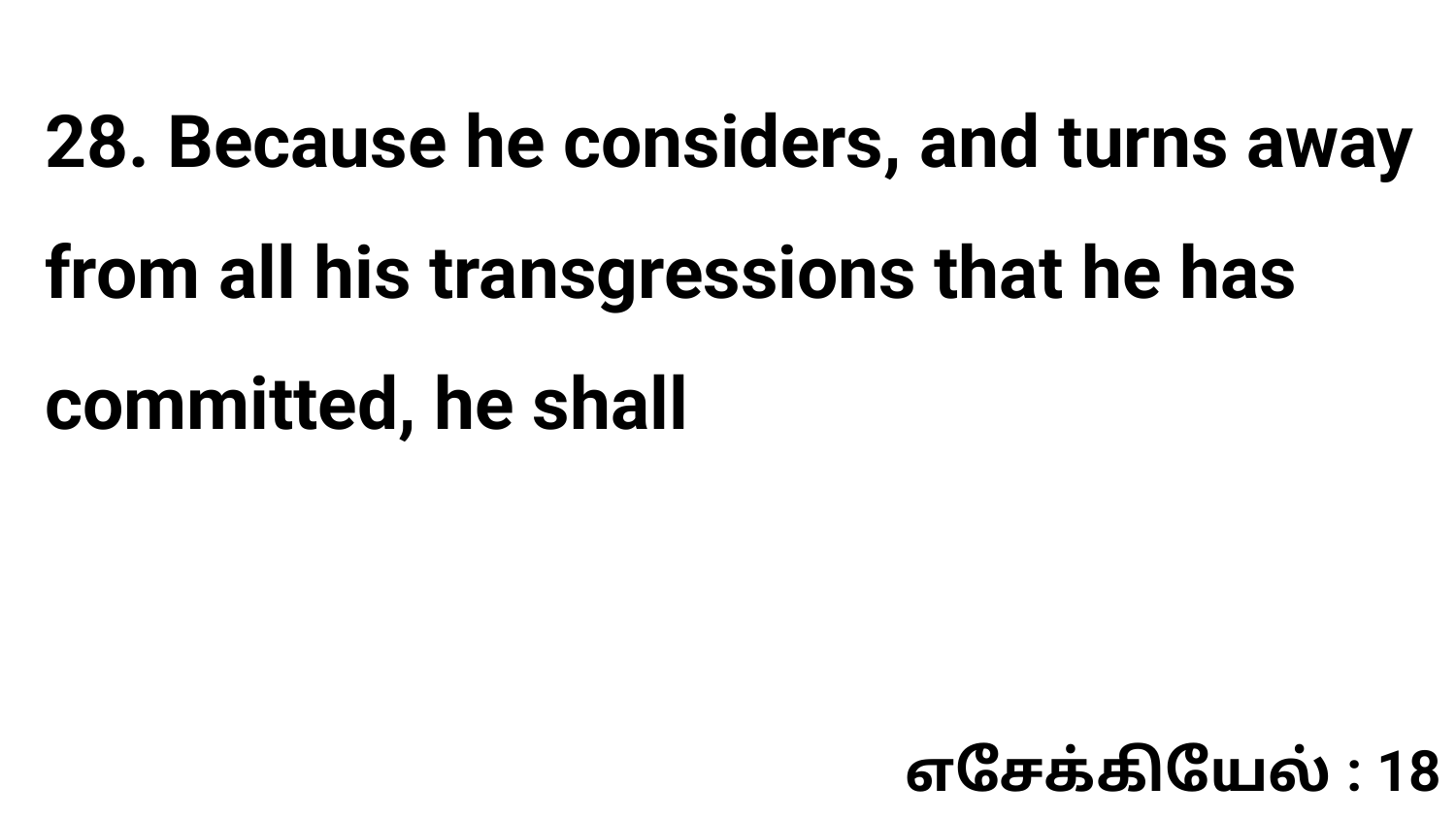

28. Because he considers, and turns away from all his transgressions that he has committed, he shall
எசேக்கியேல் : 18